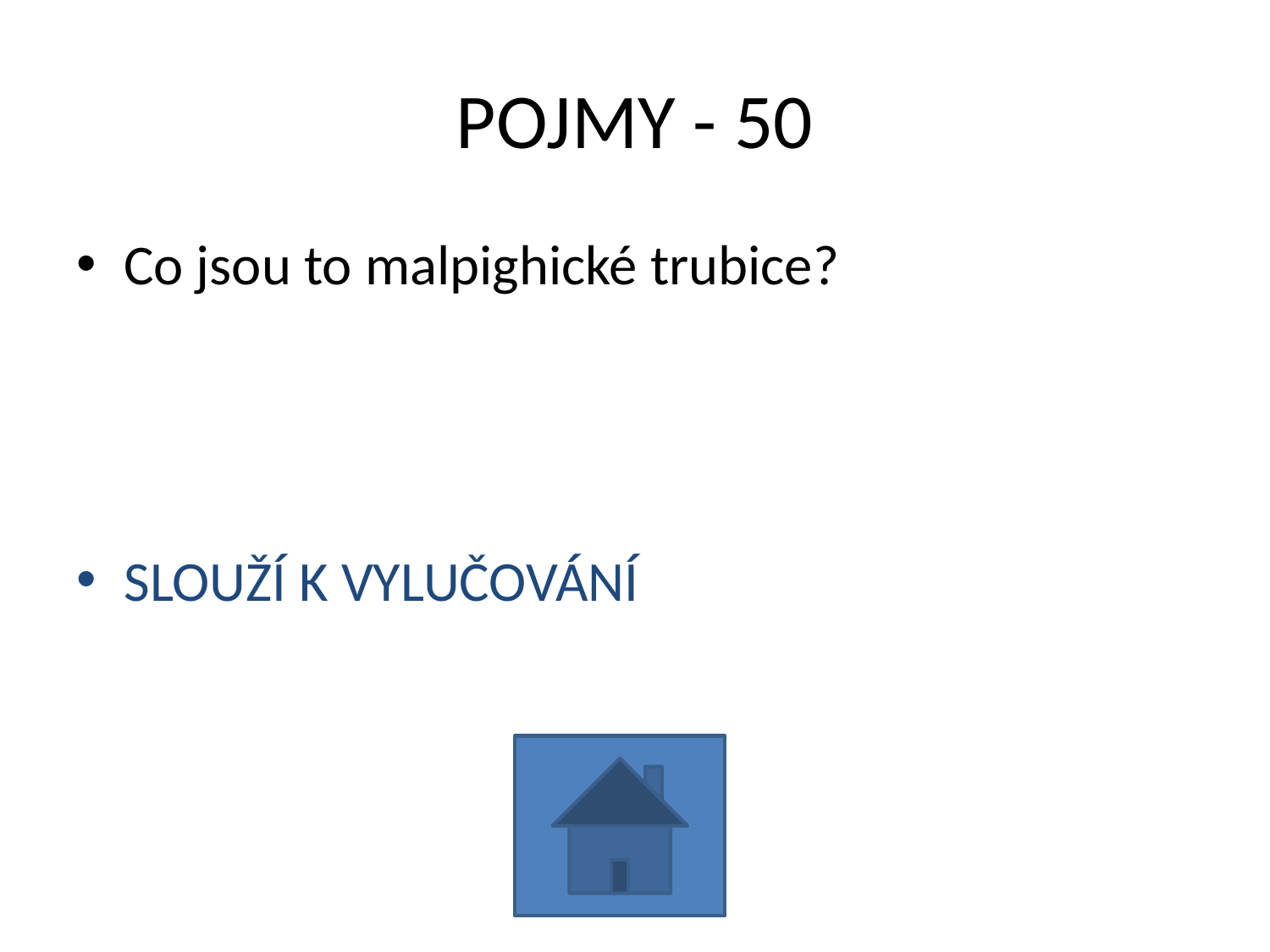

# POJMY - 50
Co jsou to malpighické trubice?

SLOUŽÍ K VYLUČOVÁNÍ